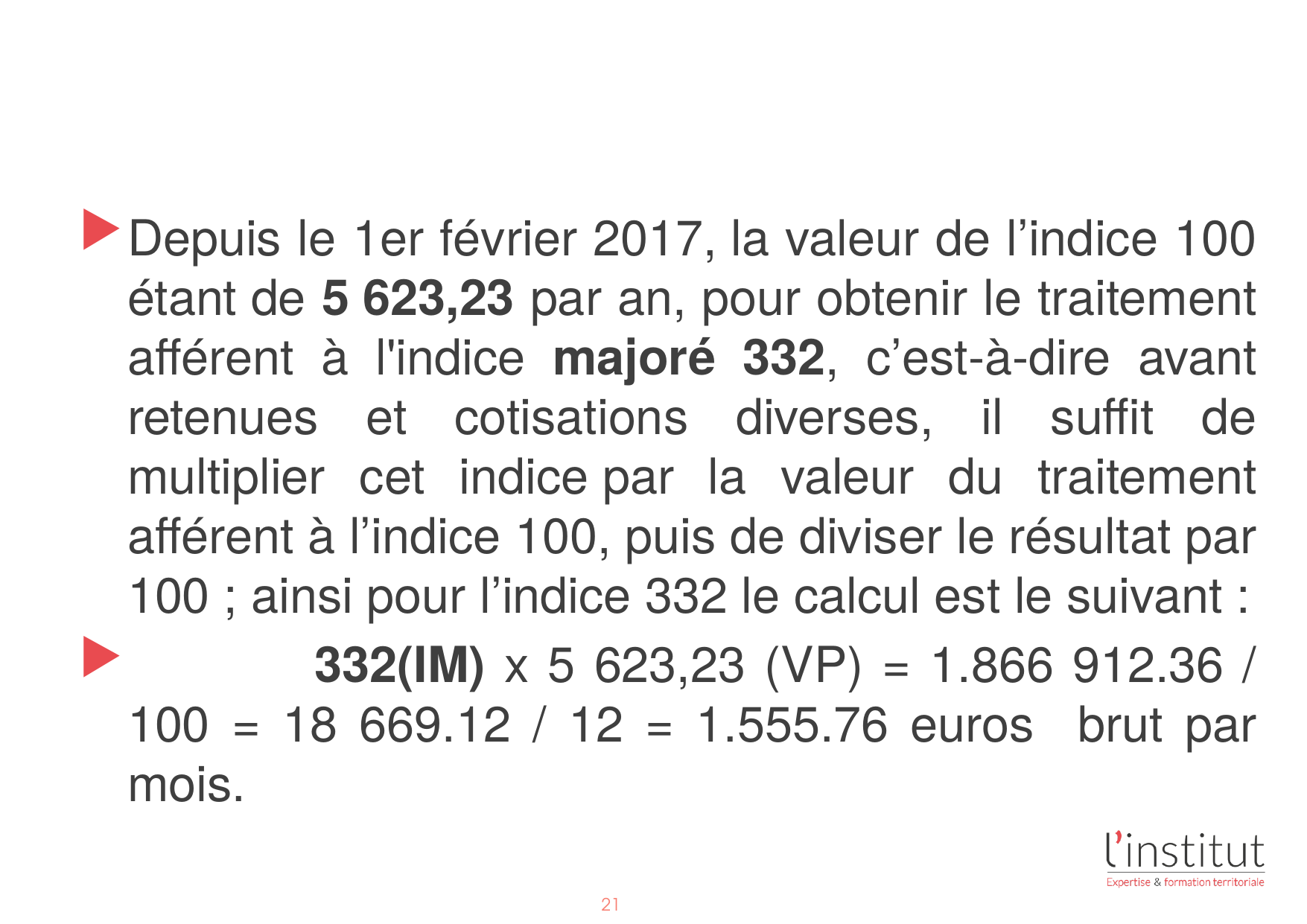

#

Depuis le 1er février 2017, la valeur de l’indice 100 étant de 5 623,23 par an, pour obtenir le traitement afférent à l'indice majoré 332, c’est-à-dire avant retenues et cotisations diverses, il suffit de multiplier cet indice par la valeur du traitement afférent à l’indice 100, puis de diviser le résultat par 100 ; ainsi pour l’indice 332 le calcul est le suivant :
          332(IM) x 5 623,23 (VP) = 1.866 912.36 / 100 = 18 669.12 / 12 = 1.555.76 euros  brut par mois.